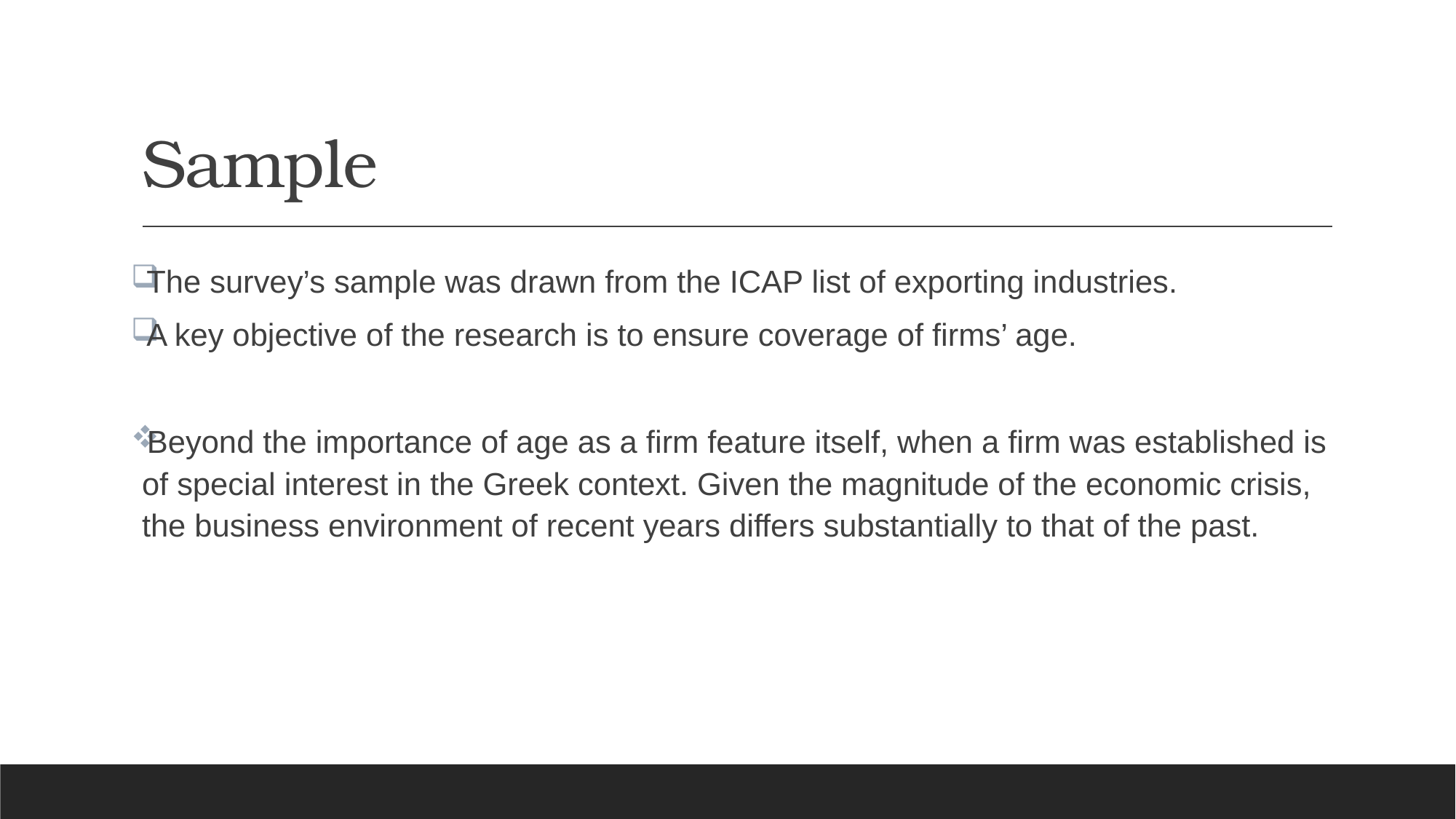

# Sample
The survey’s sample was drawn from the ICAP list of exporting industries.
A key objective of the research is to ensure coverage of firms’ age.

Beyond the importance of age as a firm feature itself, when a firm was established is of special interest in the Greek context. Given the magnitude of the economic crisis, the business environment of recent years differs substantially to that of the past.